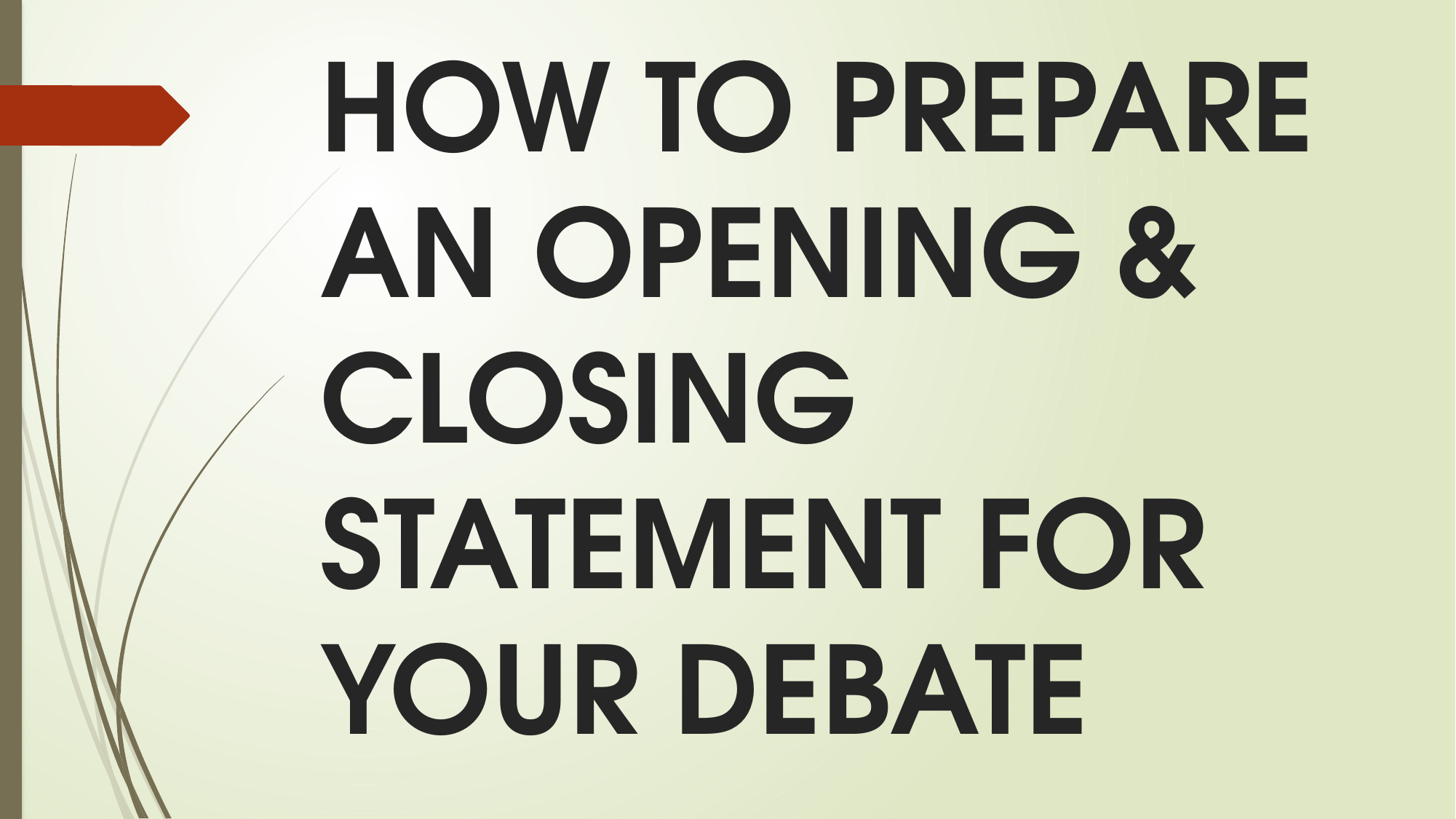

# HOW TO PREPARE AN OPENING & CLOSING STATEMENT FOR YOUR DEBATE